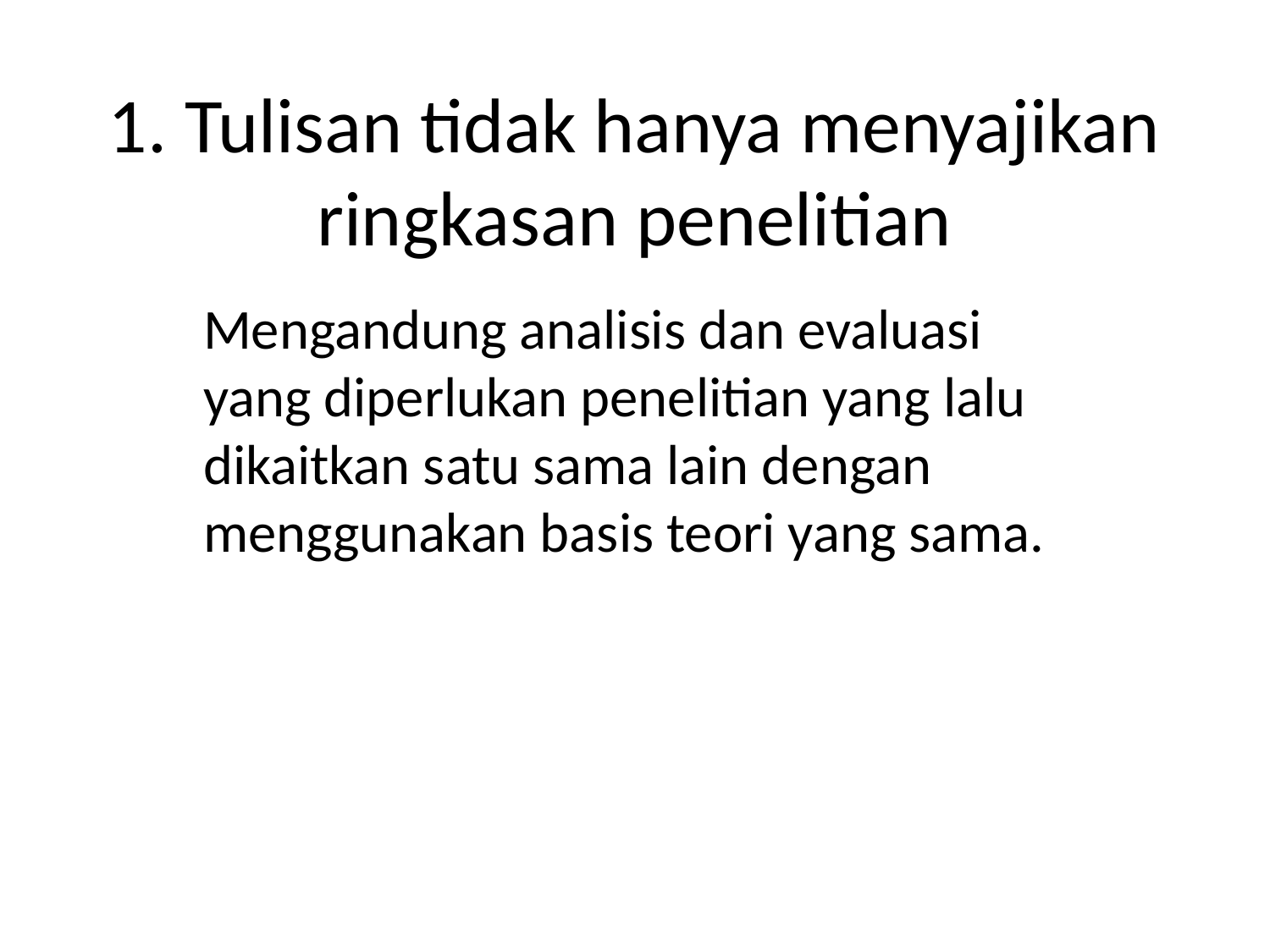

# 1. Tulisan tidak hanya menyajikan ringkasan penelitian
Mengandung analisis dan evaluasi yang diperlukan penelitian yang lalu dikaitkan satu sama lain dengan menggunakan basis teori yang sama.